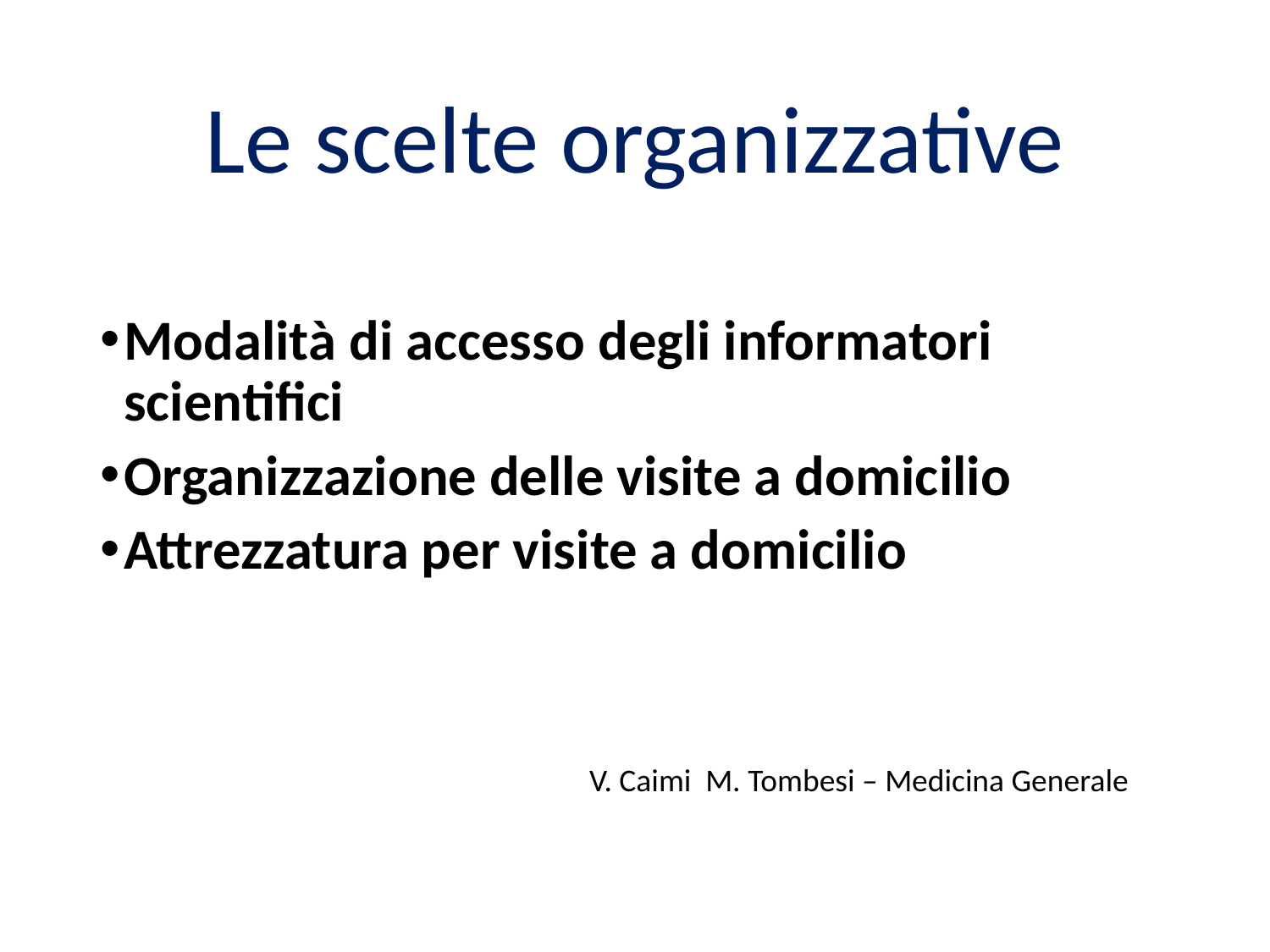

# Le scelte organizzative

Modalità di accesso degli informatori scientifici
Organizzazione delle visite a domicilio
Attrezzatura per visite a domicilio

                                                                    V. Caimi  M. Tombesi – Medicina Generale